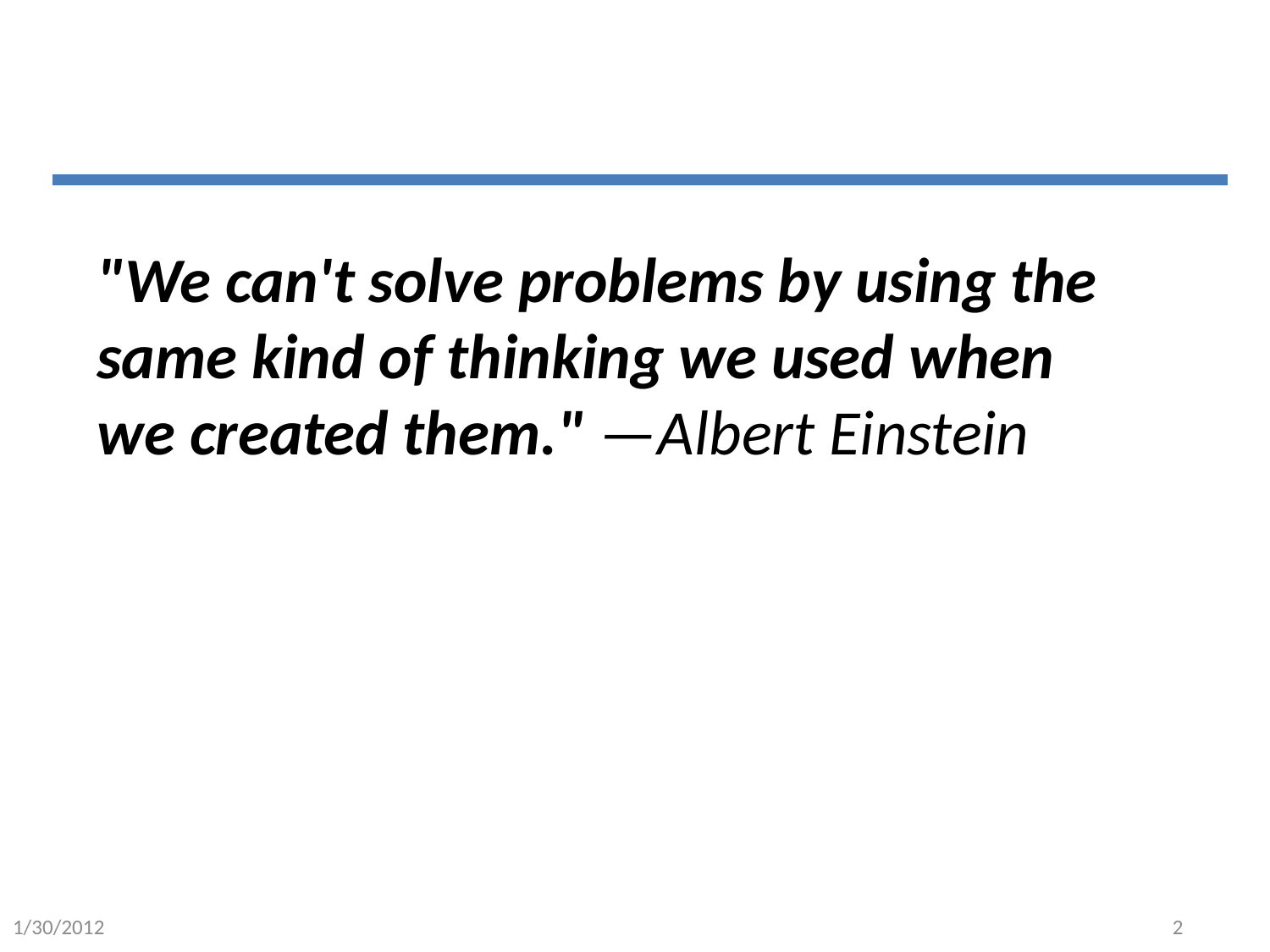

"We can't solve problems by using the same kind of thinking we used when we created them." —Albert Einstein
1/30/2012
2